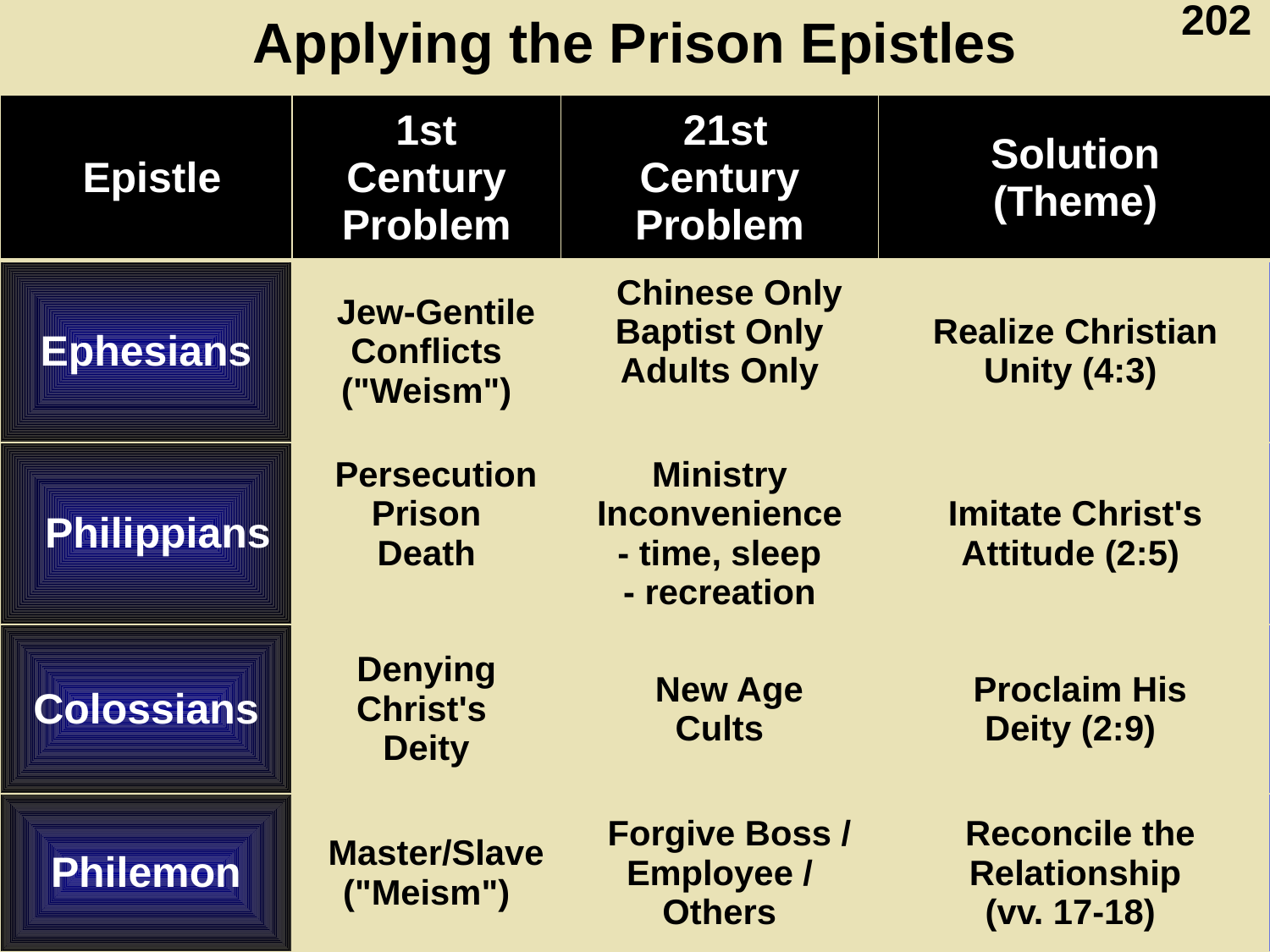

Applying the Prison Epistles
202

| Epistle | 1st Century Problem | 21st Century Problem | Solution (Theme) |
| --- | --- | --- | --- |
| Ephesians | Jew-Gentile Conflicts ("Weism") | Chinese Only Baptist Only Adults Only | Realize Christian Unity (4:3) |
| Philippians | Persecution Prison Death | Ministry Inconvenience - time, sleep - recreation | Imitate Christ's Attitude (2:5) |
| Colossians | Denying Christ's Deity | New Age Cults | Proclaim His Deity (2:9) |
| Philemon | Master/Slave ("Meism") | Forgive Boss / Employee / Others | Reconcile the Relationship (vv. 17-18) |